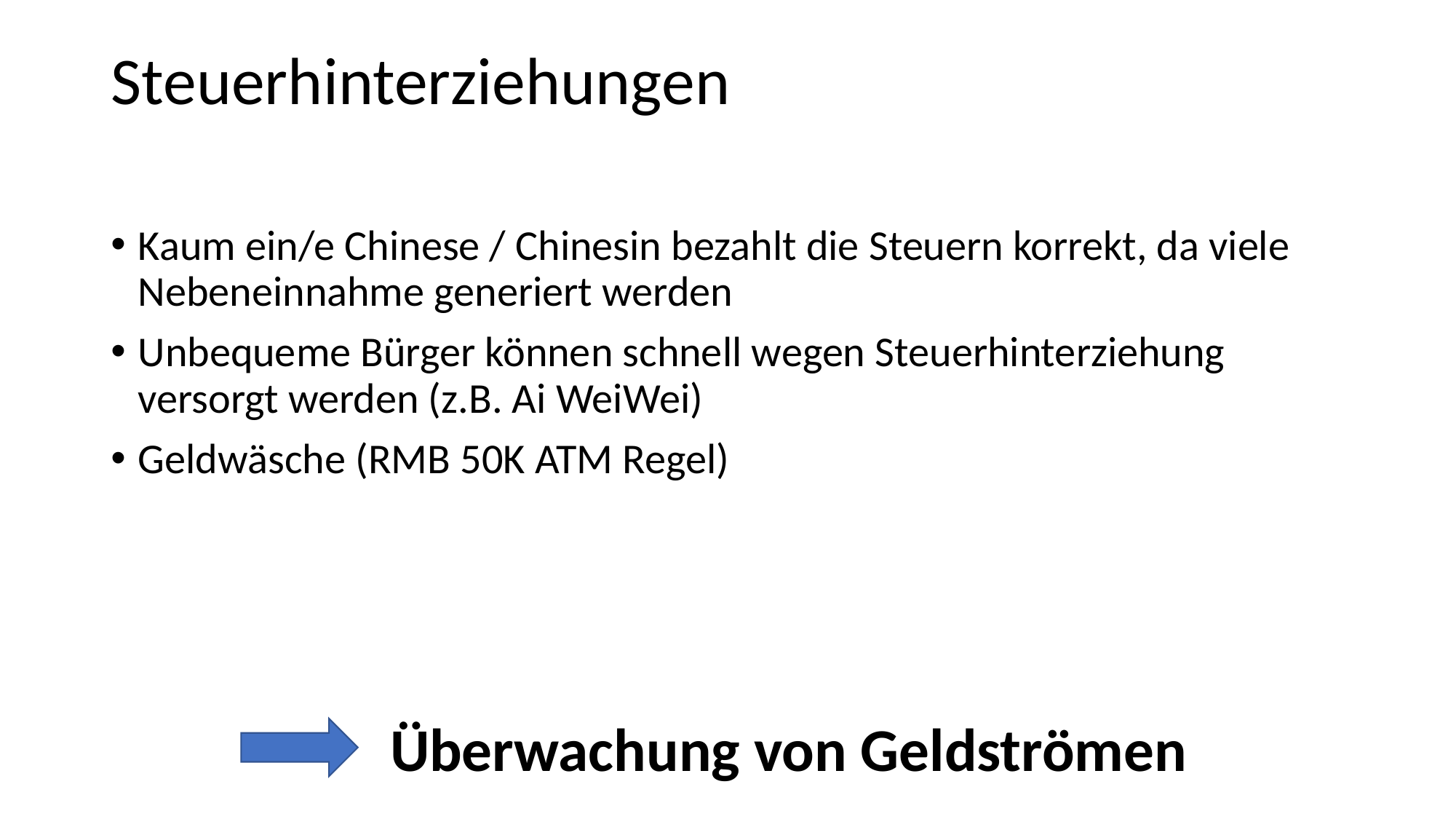

# Steuerhinterziehungen
Kaum ein/e Chinese / Chinesin bezahlt die Steuern korrekt, da viele Nebeneinnahme generiert werden
Unbequeme Bürger können schnell wegen Steuerhinterziehung versorgt werden (z.B. Ai WeiWei)
Geldwäsche (RMB 50K ATM Regel)
Überwachung von Geldströmen